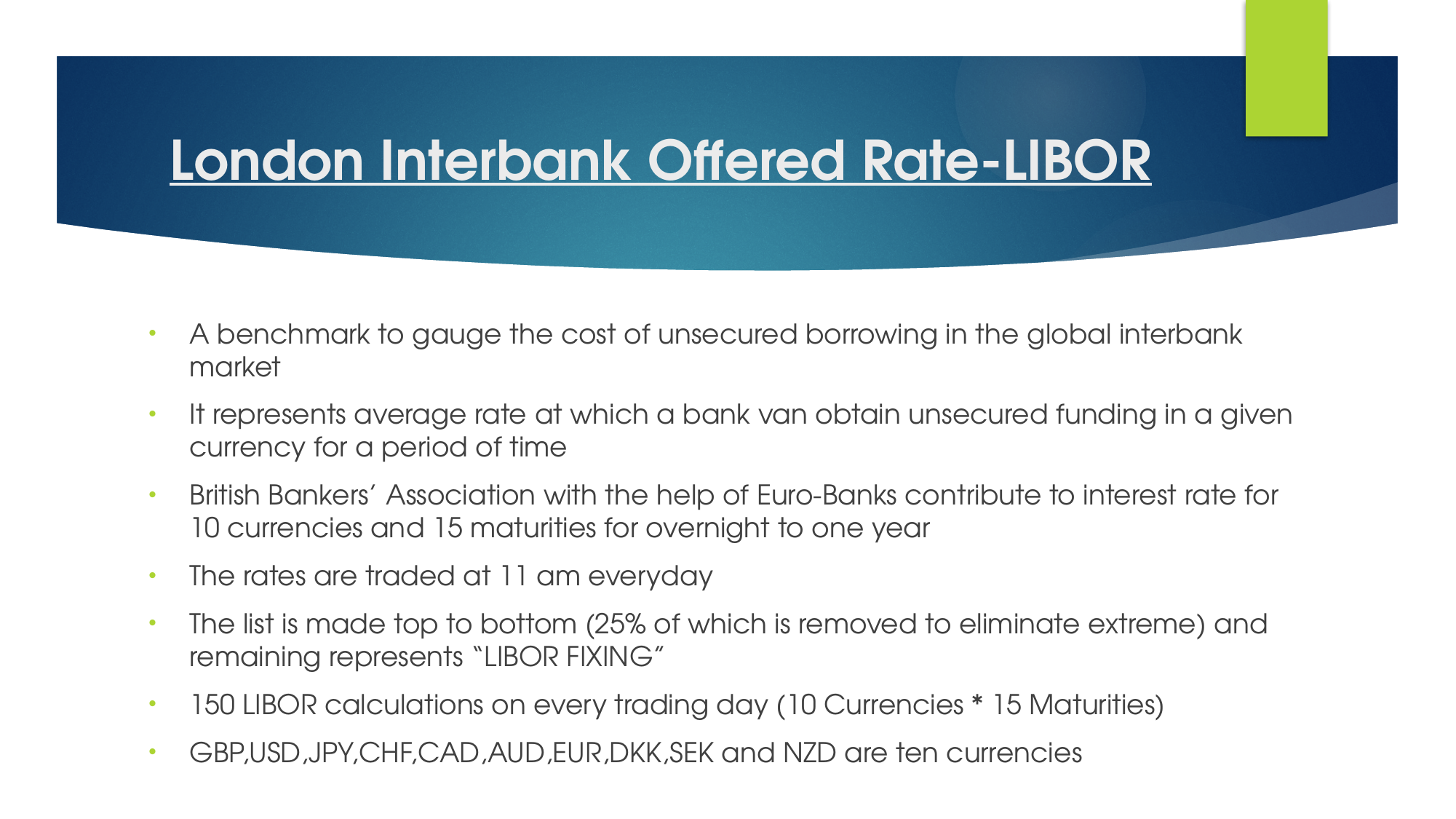

# London Interbank Offered Rate-LIBOR
A benchmark to gauge the cost of unsecured borrowing in the global interbank market
It represents average rate at which a bank van obtain unsecured funding in a given currency for a period of time
British Bankers’ Association with the help of Euro-Banks contribute to interest rate for 10 currencies and 15 maturities for overnight to one year
The rates are traded at 11 am everyday
The list is made top to bottom (25% of which is removed to eliminate extreme) and remaining represents “LIBOR FIXING”
150 LIBOR calculations on every trading day (10 Currencies * 15 Maturities)
GBP,USD,JPY,CHF,CAD,AUD,EUR,DKK,SEK and NZD are ten currencies